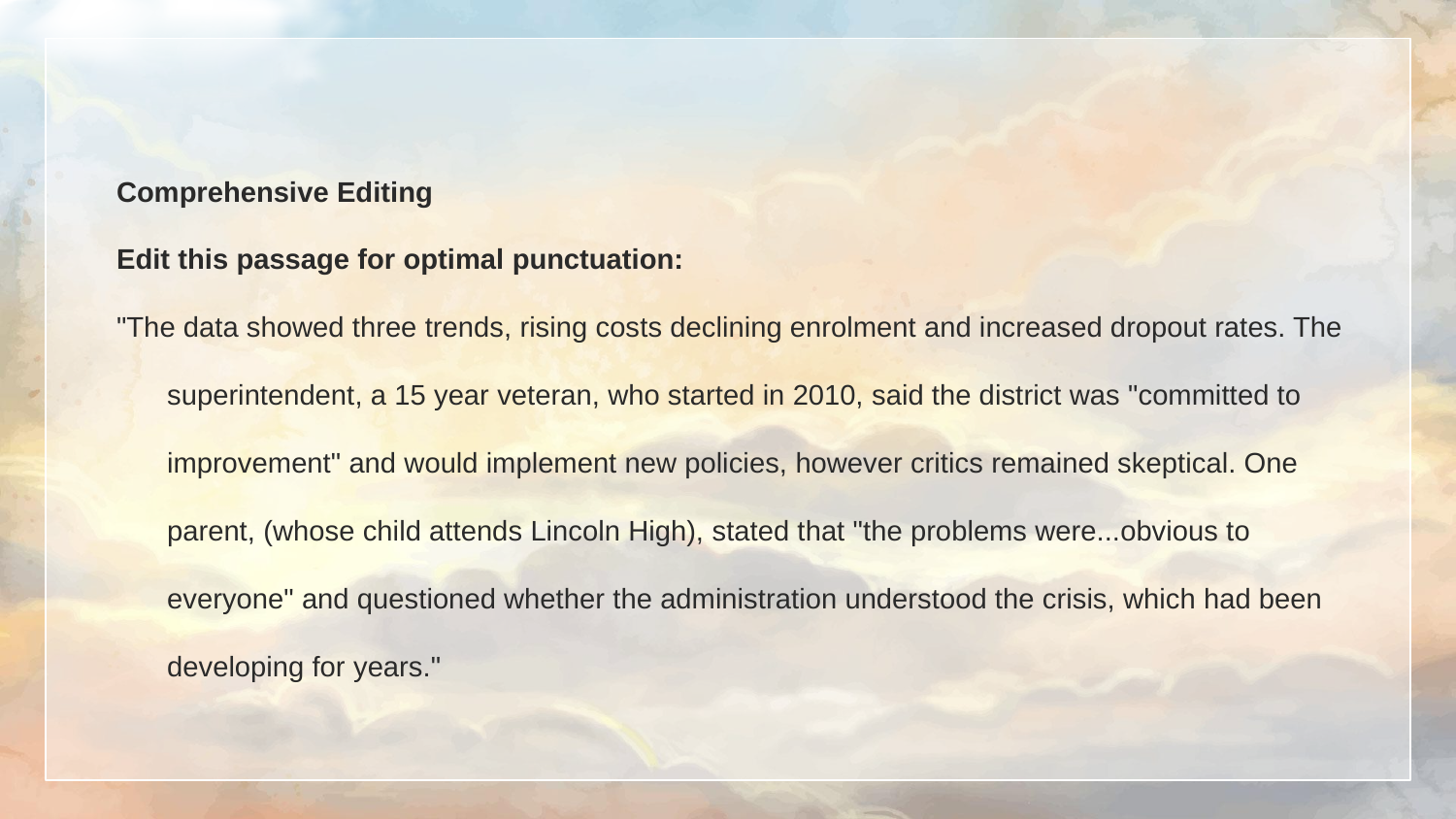

Comprehensive Editing
Edit this passage for optimal punctuation:
"The data showed three trends, rising costs declining enrolment and increased dropout rates. The superintendent, a 15 year veteran, who started in 2010, said the district was "committed to improvement" and would implement new policies, however critics remained skeptical. One parent, (whose child attends Lincoln High), stated that "the problems were...obvious to everyone" and questioned whether the administration understood the crisis, which had been developing for years."